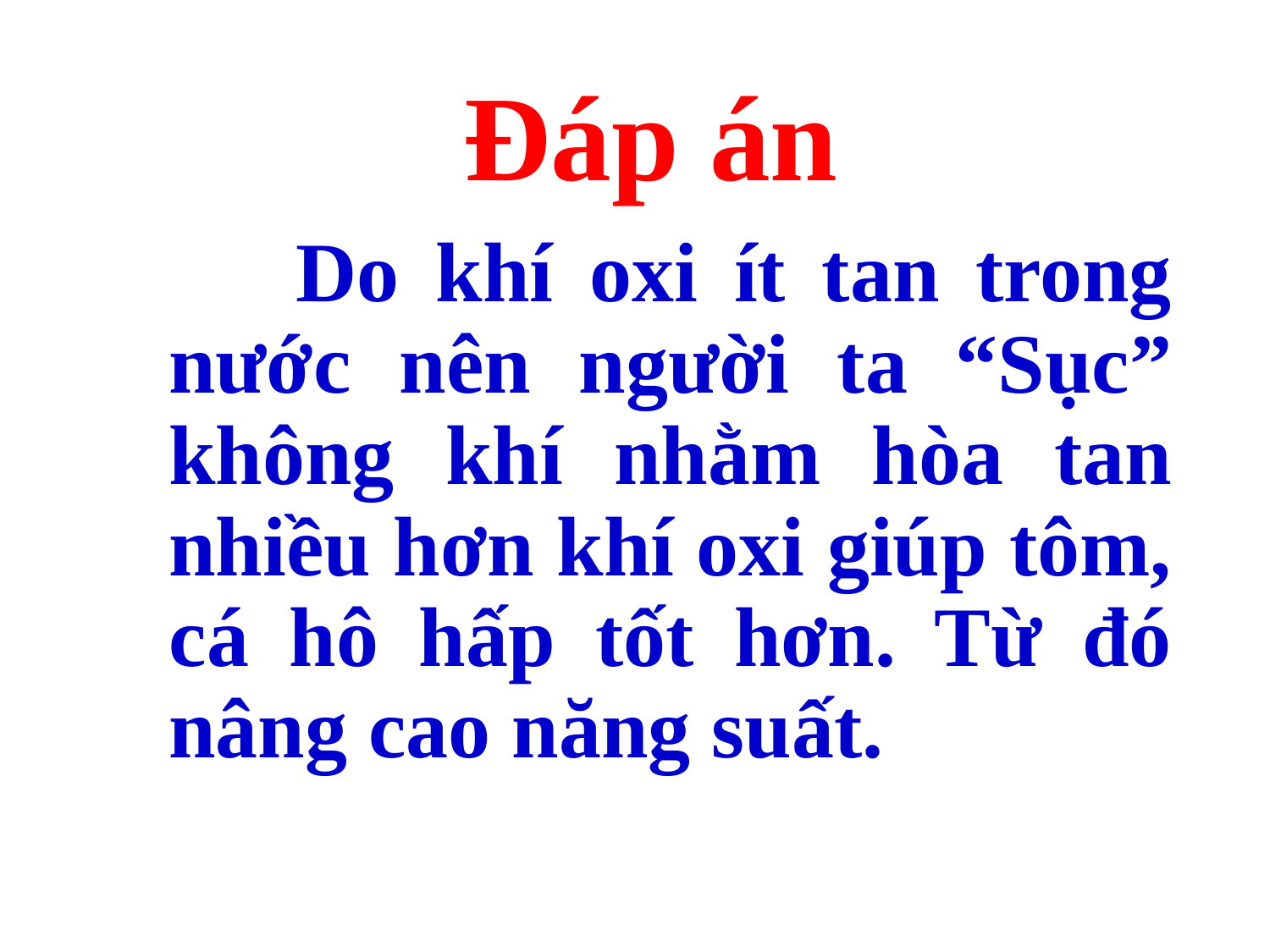

# Đáp án
	Do khí oxi ít tan trong nước nên người ta “Sục” không khí nhằm hòa tan nhiều hơn khí oxi giúp tôm, cá hô hấp tốt hơn. Từ đó nâng cao năng suất.